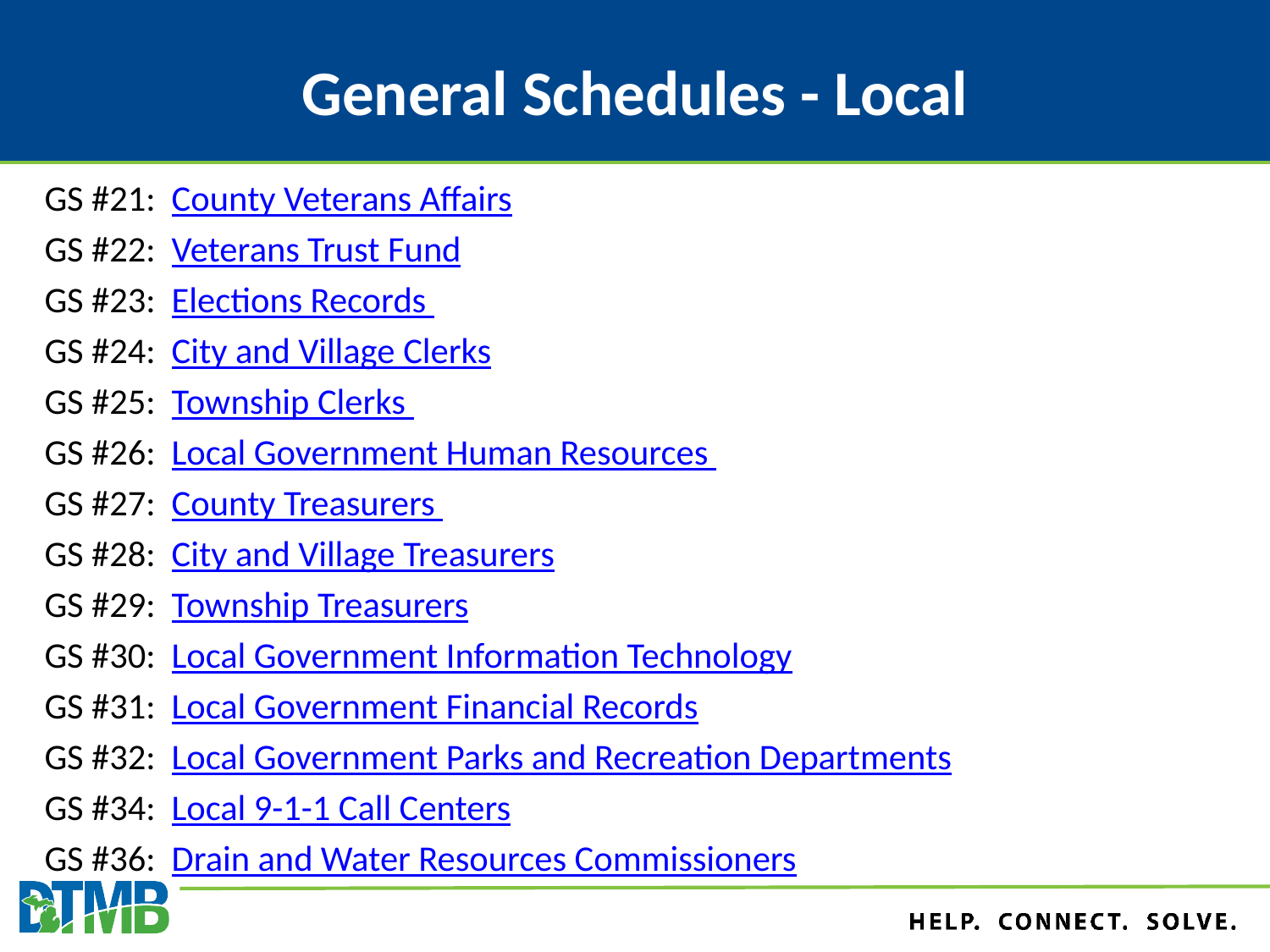

# General Schedules - Local
GS #21:  County Veterans Affairs
GS #22:  Veterans Trust Fund
GS #23:  Elections Records
GS #24:  City and Village Clerks
GS #25:  Township Clerks
GS #26:  Local Government Human Resources
GS #27:  County Treasurers
GS #28:  City and Village Treasurers
GS #29:  Township Treasurers
GS #30:  Local Government Information Technology
GS #31:  Local Government Financial Records
GS #32:  Local Government Parks and Recreation Departments
GS #34:  Local 9-1-1 Call Centers
GS #36:  Drain and Water Resources Commissioners